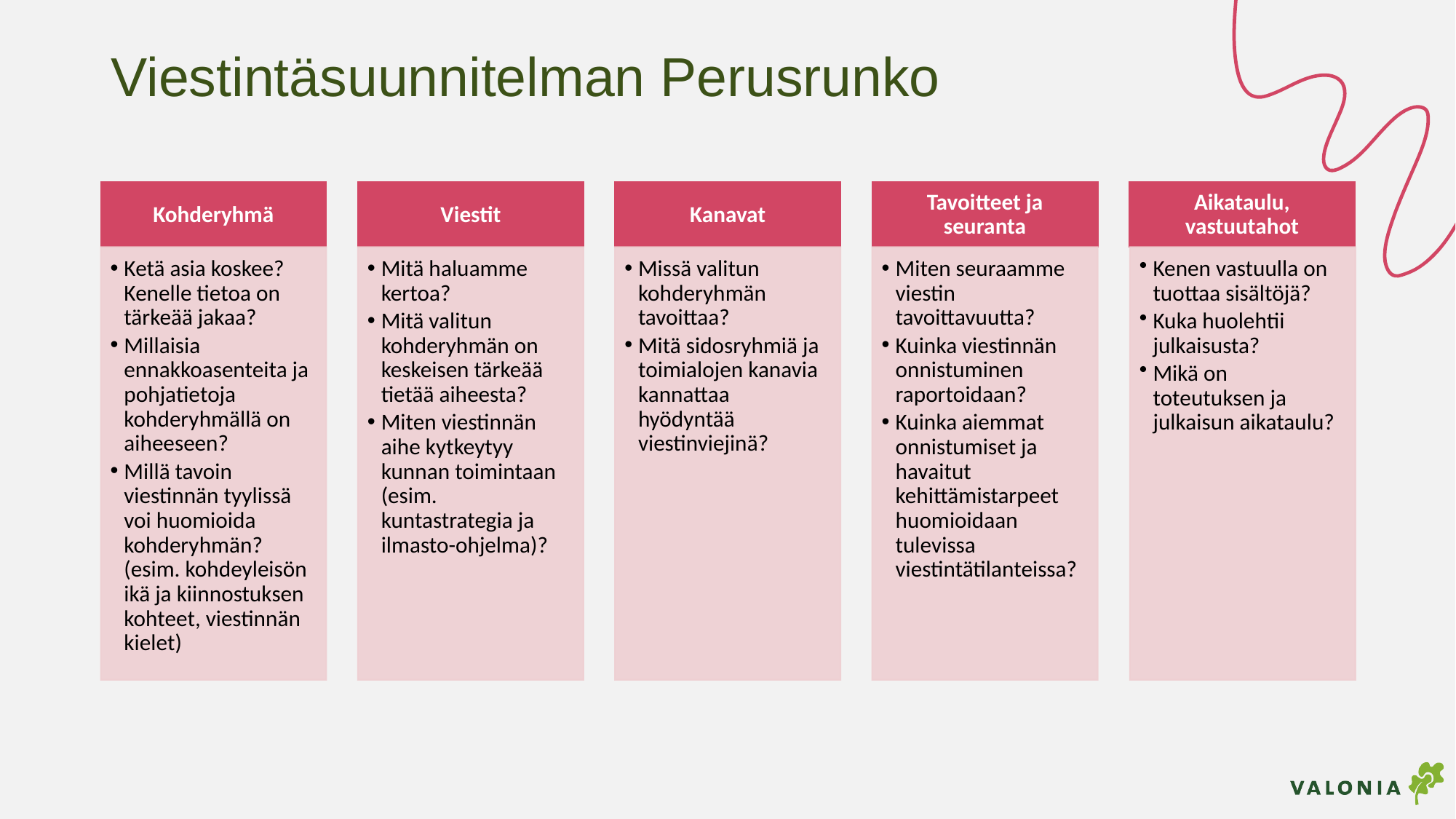

# Viestintäsuunnitelman Perusrunko
Kohderyhmä
Ketä asia koskee? Kenelle tietoa on tärkeää jakaa?
Millaisia ennakkoasenteita ja pohjatietoja kohderyhmällä on aiheeseen?
Millä tavoin viestinnän tyylissä voi huomioida kohderyhmän? (esim. kohdeyleisön ikä ja kiinnostuksen kohteet, viestinnän kielet)
Viestit
Mitä haluamme kertoa?
Mitä valitun kohderyhmän on keskeisen tärkeää tietää aiheesta?
Miten viestinnän aihe kytkeytyy kunnan toimintaan (esim. kuntastrategia ja ilmasto-ohjelma)?
Kanavat
Missä valitun kohderyhmän tavoittaa?
Mitä sidosryhmiä ja toimialojen kanavia kannattaa hyödyntää viestinviejinä?
Tavoitteet ja seuranta
Miten seuraamme viestin tavoittavuutta?
Kuinka viestinnän onnistuminen raportoidaan?
Kuinka aiemmat onnistumiset ja havaitut kehittämistarpeet huomioidaan tulevissa viestintätilanteissa?
Aikataulu, vastuutahot
Kenen vastuulla on tuottaa sisältöjä?
Kuka huolehtii julkaisusta?
Mikä on toteutuksen ja julkaisun aikataulu?